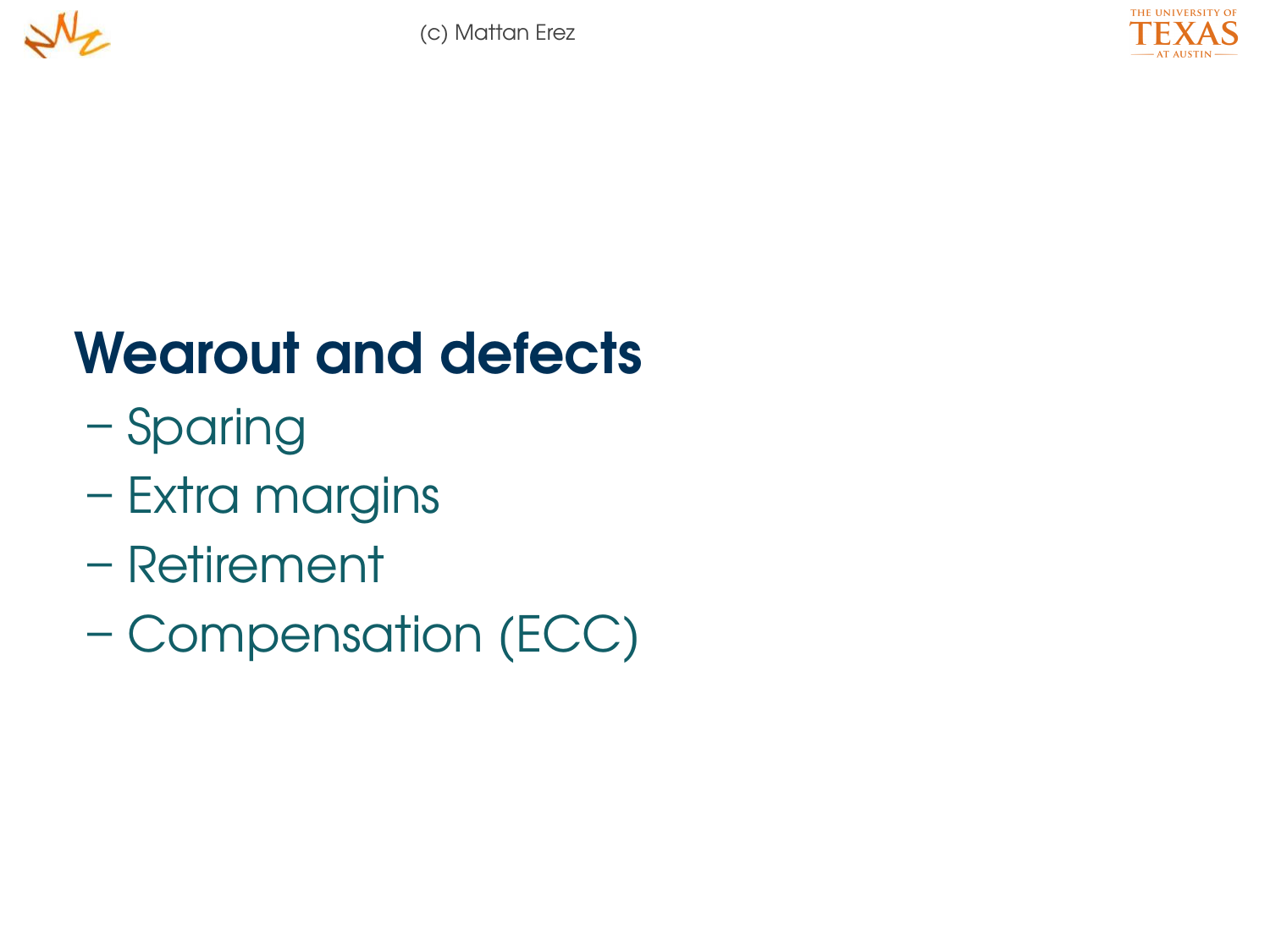

(c) Mattan Erez
Wearout and defects
Sparing
Extra margins
Retirement
Compensation (ECC)